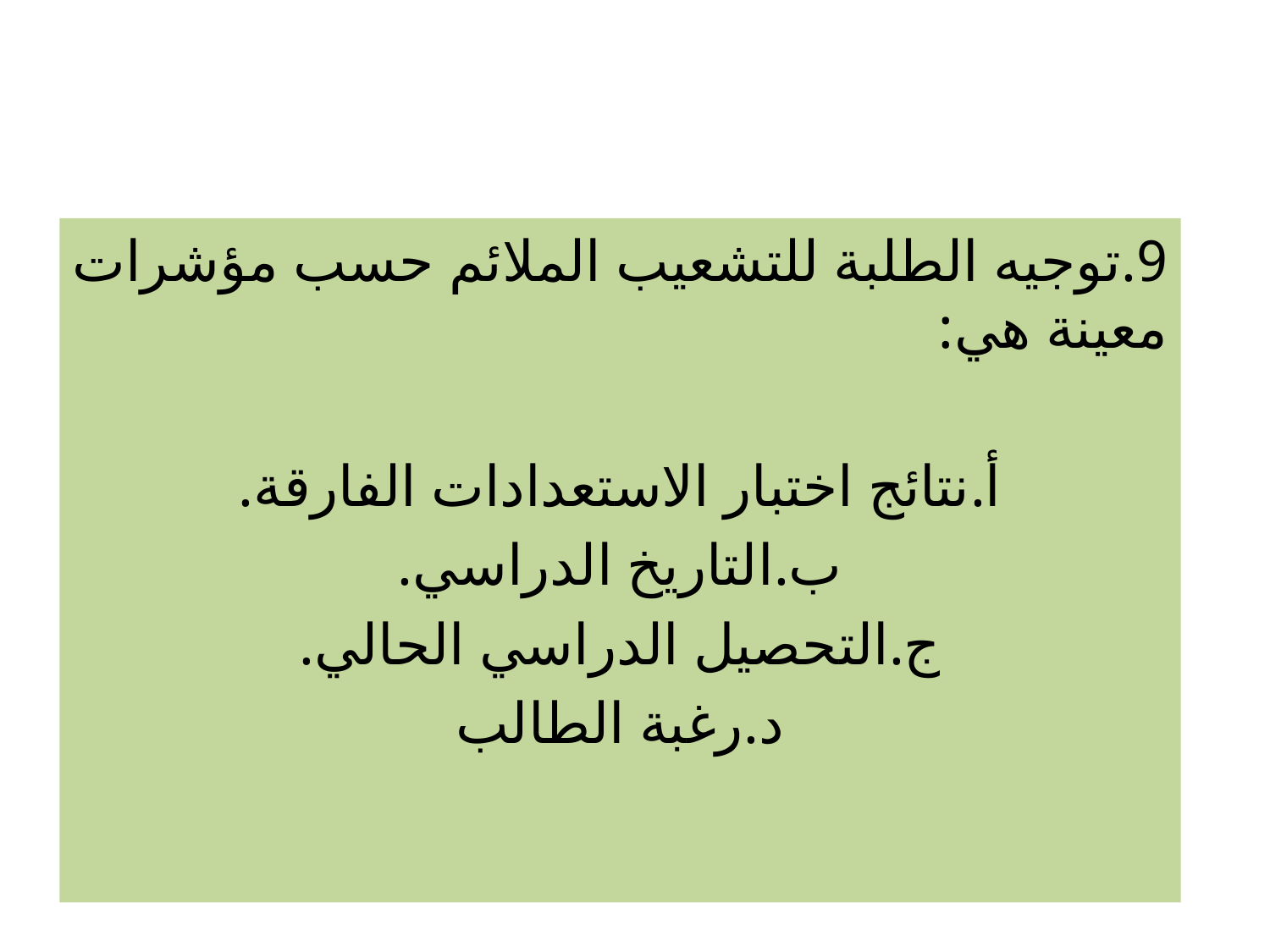

9.توجيه الطلبة للتشعيب الملائم حسب مؤشرات معينة هي:

أ.نتائج اختبار الاستعدادات الفارقة.
ب.التاريخ الدراسي.
ج.التحصيل الدراسي الحالي.
د.رغبة الطالب